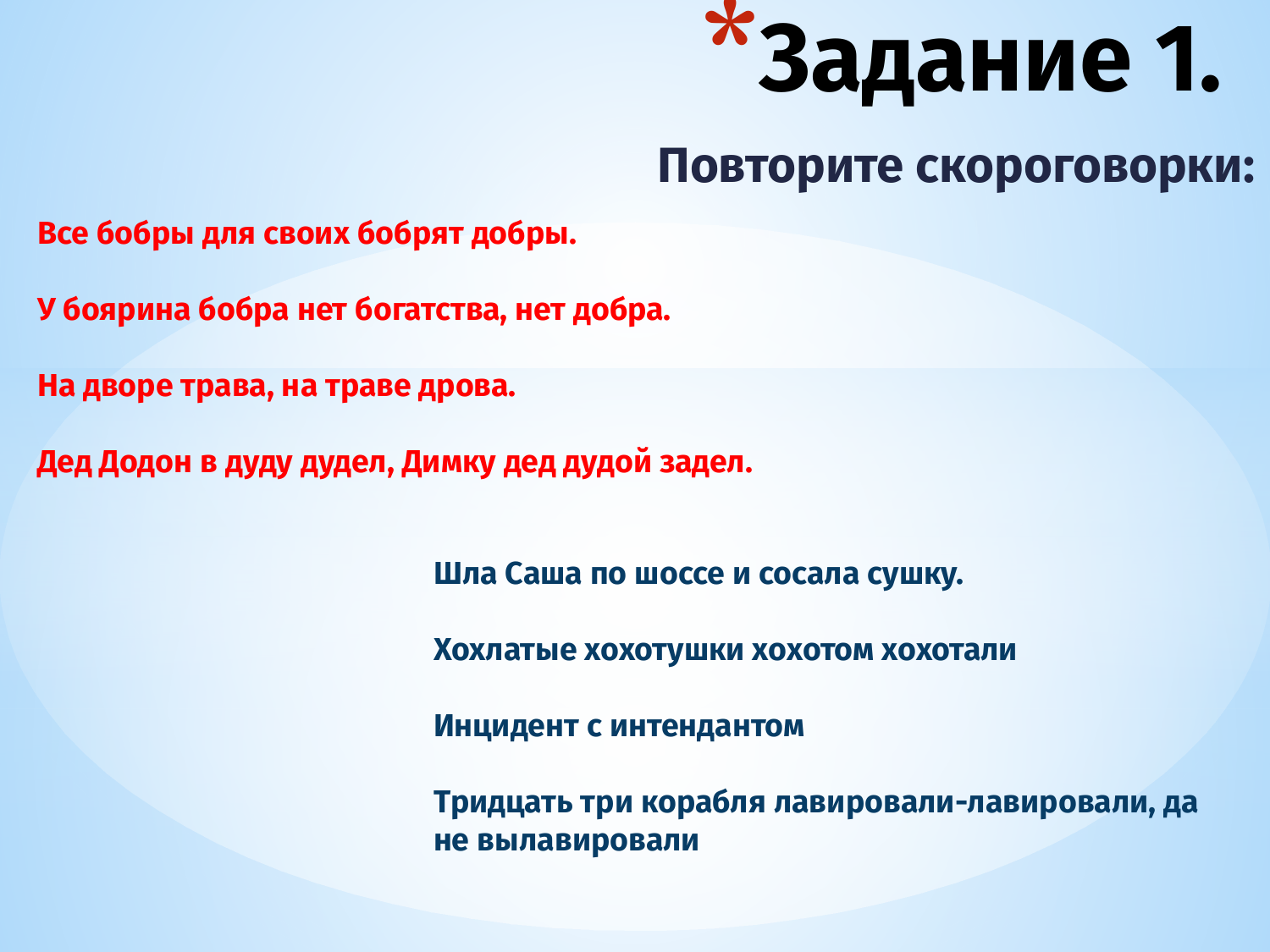

# Задание 1.
Повторите скороговорки:
Все бобры для своих бобрят добры.

У боярина бобра нет богатства, нет добра.

На дворе трава, на траве дрова.

Дед Додон в дуду дудел, Димку дед дудой задел.
Шла Саша по шоссе и сосала сушку.

Хохлатые хохотушки хохотом хохотали

Инцидент с интендантом

Тридцать три корабля лавировали-лавировали, да не вылавировали